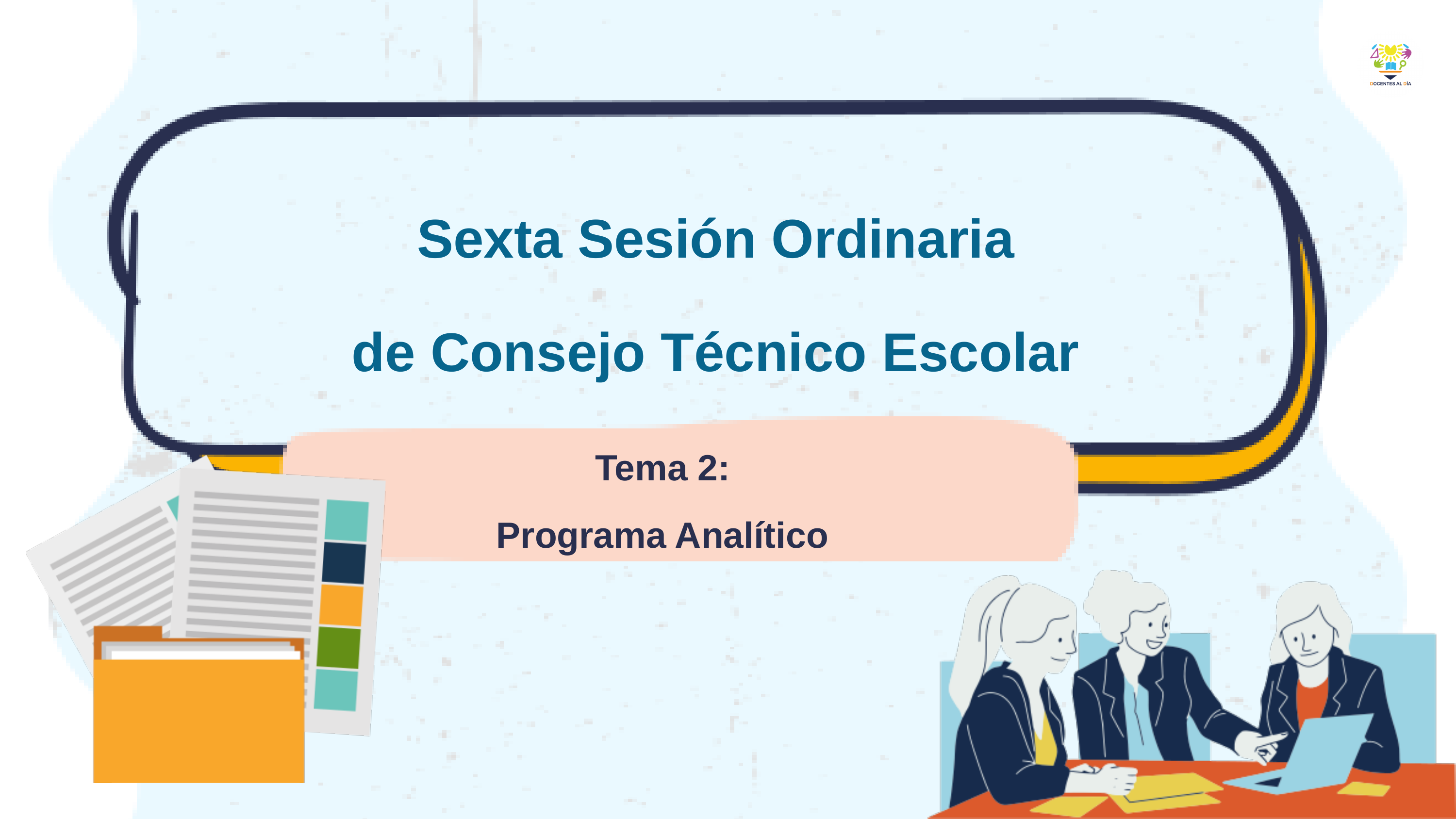

Sexta Sesión Ordinaria
de Consejo Técnico Escolar

Tema 2:
Programa Analítico